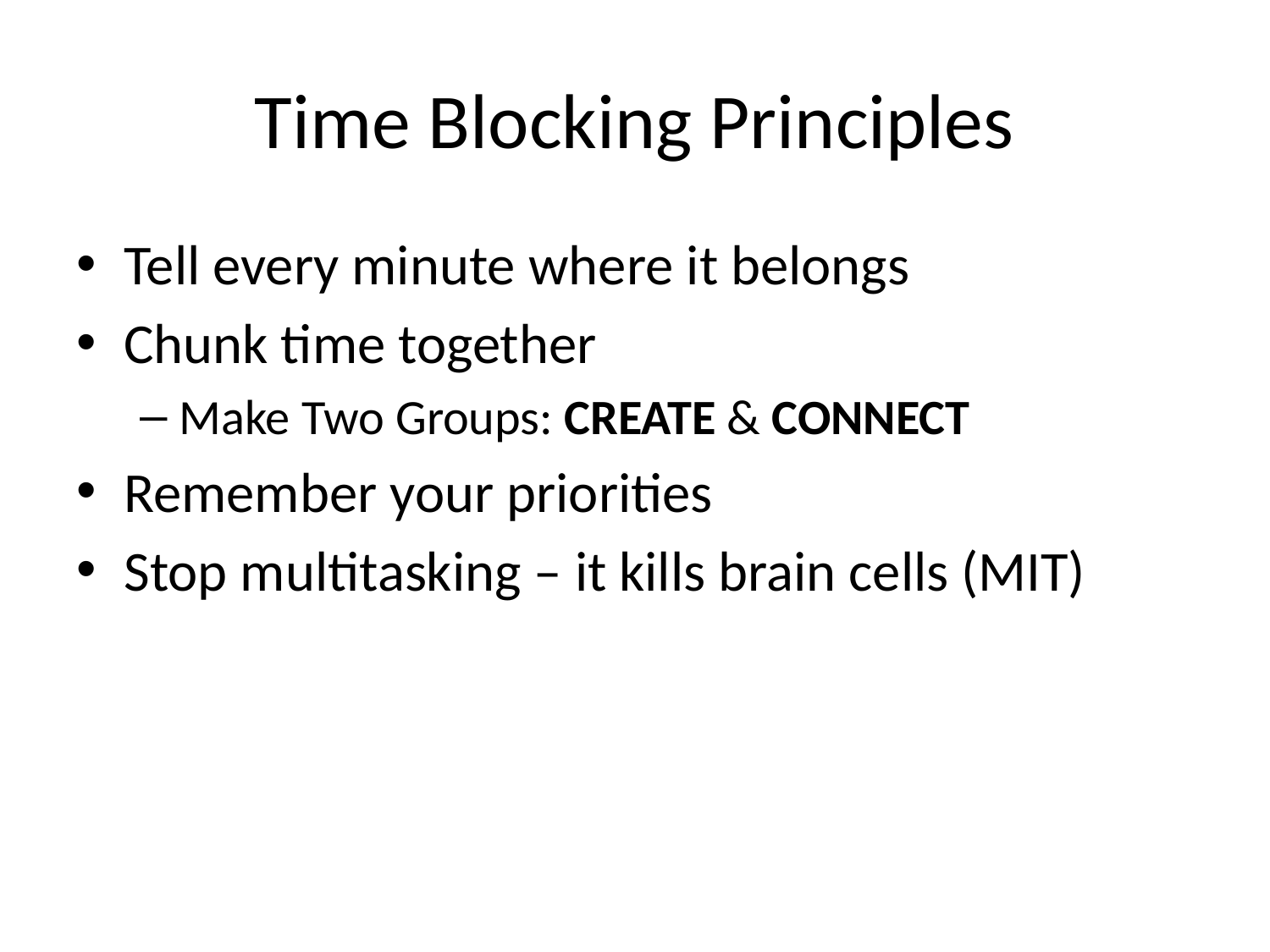

# Time Blocking Principles
Tell every minute where it belongs
Chunk time together
Make Two Groups: CREATE & CONNECT
Remember your priorities
Stop multitasking – it kills brain cells (MIT)